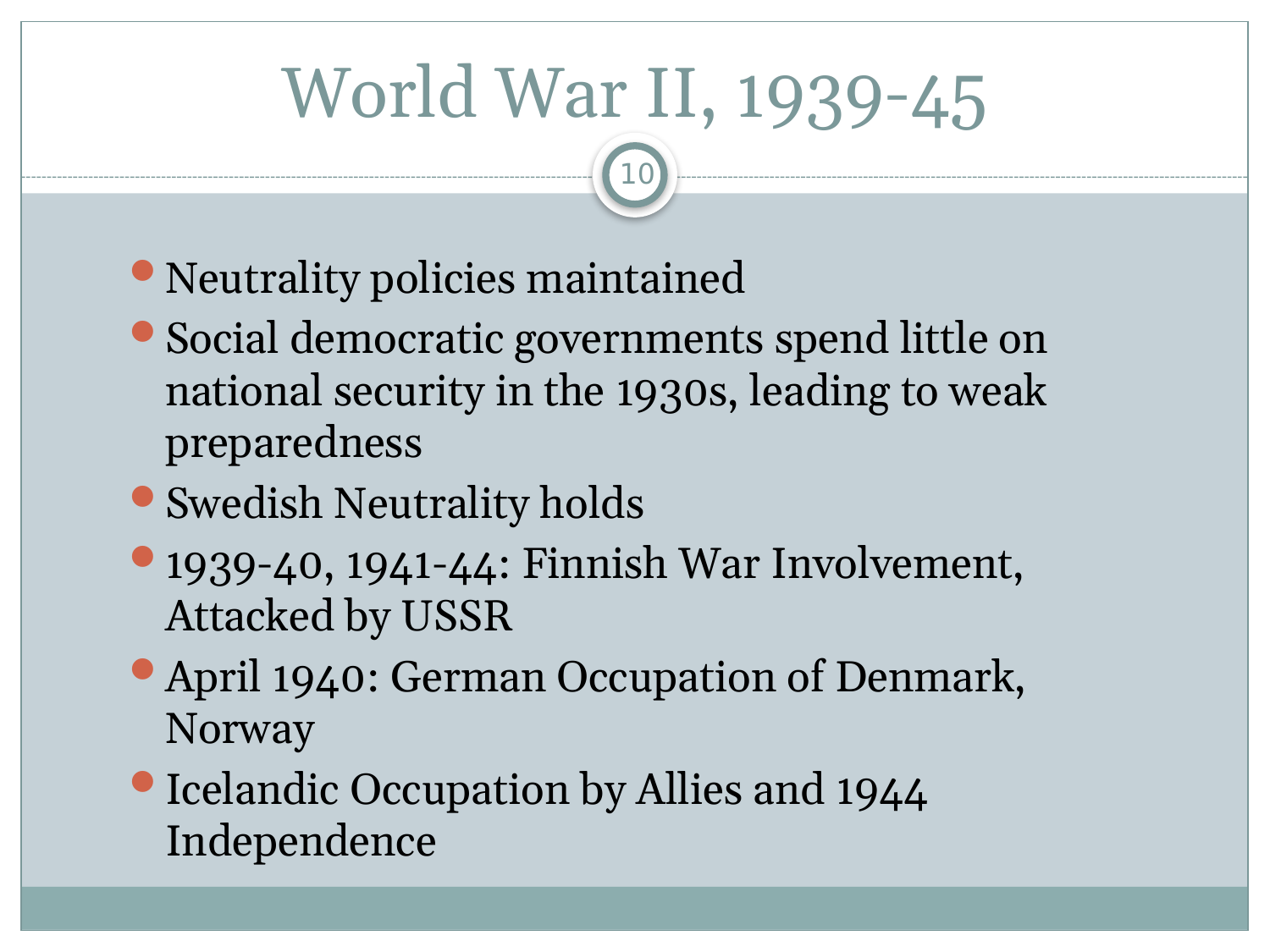

# World War II, 1939-45
10
Neutrality policies maintained
Social democratic governments spend little on national security in the 1930s, leading to weak preparedness
Swedish Neutrality holds
1939-40, 1941-44: Finnish War Involvement, Attacked by USSR
April 1940: German Occupation of Denmark, Norway
Icelandic Occupation by Allies and 1944 Independence